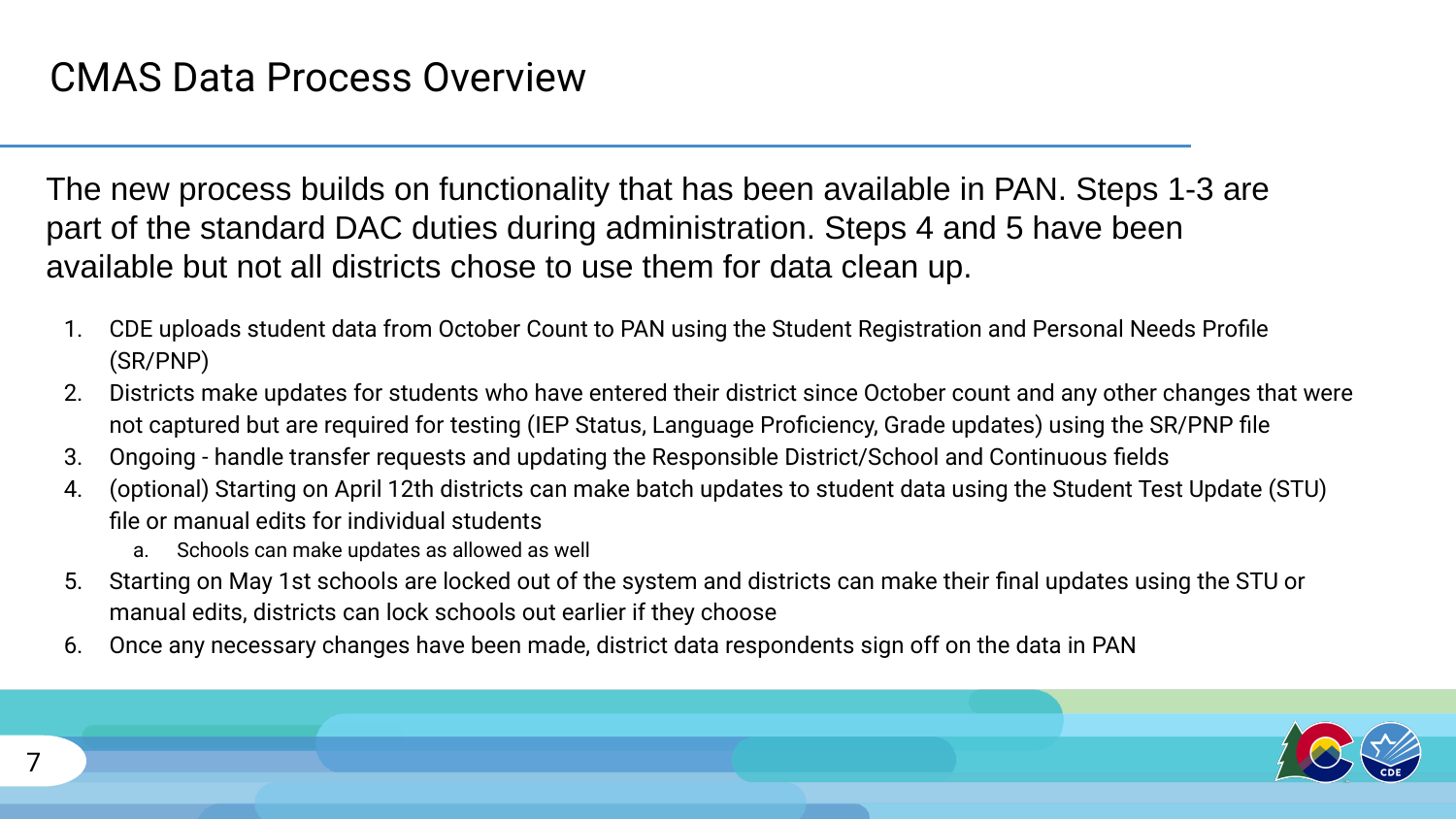

# CMAS Data Process Overview
The new process builds on functionality that has been available in PAN. Steps 1-3 are part of the standard DAC duties during administration. Steps 4 and 5 have been available but not all districts chose to use them for data clean up.
CDE uploads student data from October Count to PAN using the Student Registration and Personal Needs Profile (SR/PNP)
Districts make updates for students who have entered their district since October count and any other changes that were not captured but are required for testing (IEP Status, Language Proficiency, Grade updates) using the SR/PNP file
Ongoing - handle transfer requests and updating the Responsible District/School and Continuous fields
(optional) Starting on April 12th districts can make batch updates to student data using the Student Test Update (STU) file or manual edits for individual students
Schools can make updates as allowed as well
Starting on May 1st schools are locked out of the system and districts can make their final updates using the STU or manual edits, districts can lock schools out earlier if they choose
Once any necessary changes have been made, district data respondents sign off on the data in PAN